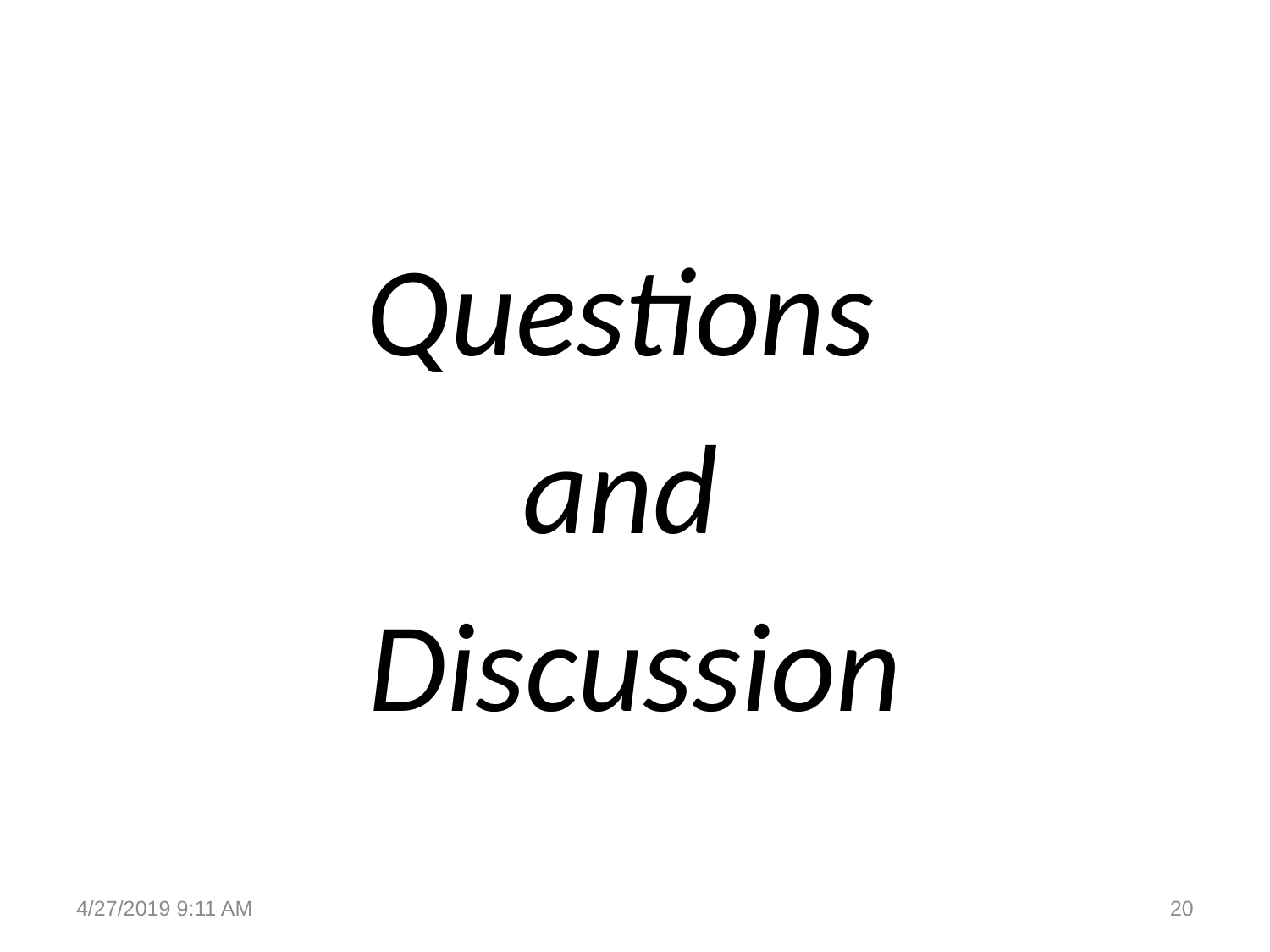

#
Questions
and
Discussion
4/27/2019 9:11 AM
20